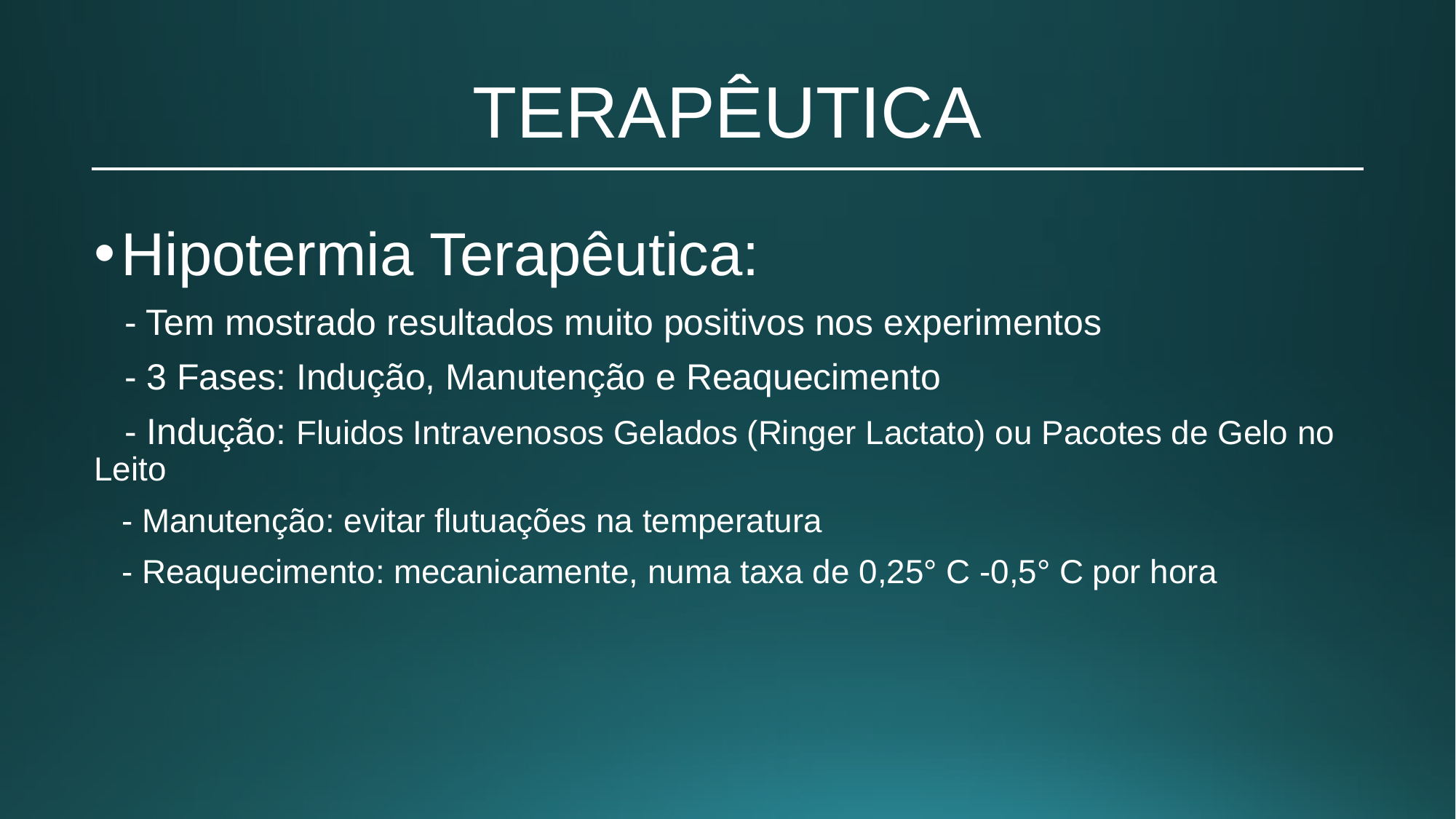

# TERAPÊUTICA
Hipotermia Terapêutica:
   - Tem mostrado resultados muito positivos nos experimentos
   - 3 Fases: Indução, Manutenção e Reaquecimento
   - Indução: Fluidos Intravenosos Gelados (Ringer Lactato) ou Pacotes de Gelo no Leito
   - Manutenção: evitar flutuações na temperatura
   - Reaquecimento: mecanicamente, numa taxa de 0,25° C -0,5° C por hora